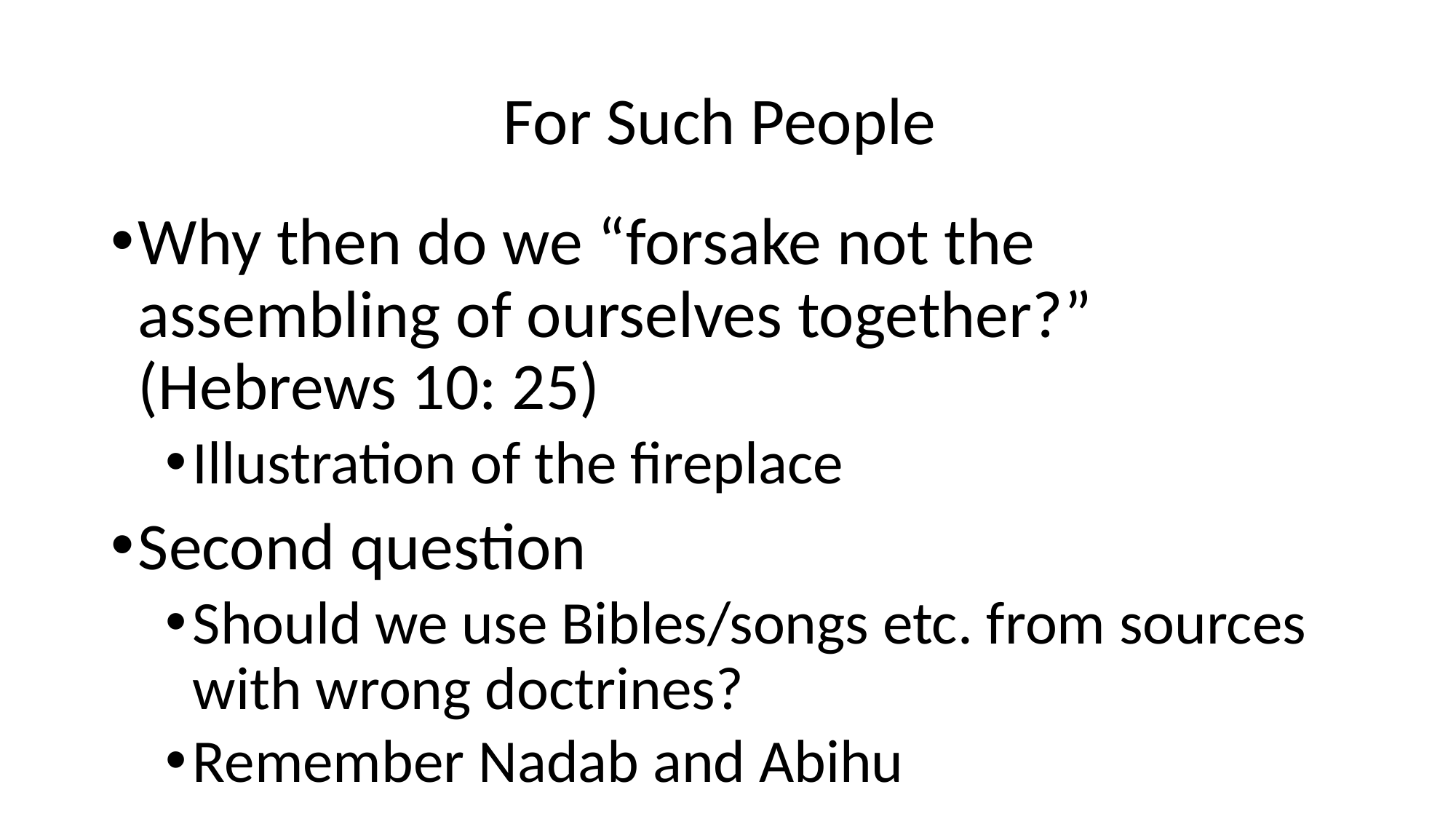

# For Such People
Why then do we “forsake not the assembling of ourselves together?” (Hebrews 10: 25)
Illustration of the fireplace
Second question
Should we use Bibles/songs etc. from sources with wrong doctrines?
Remember Nadab and Abihu